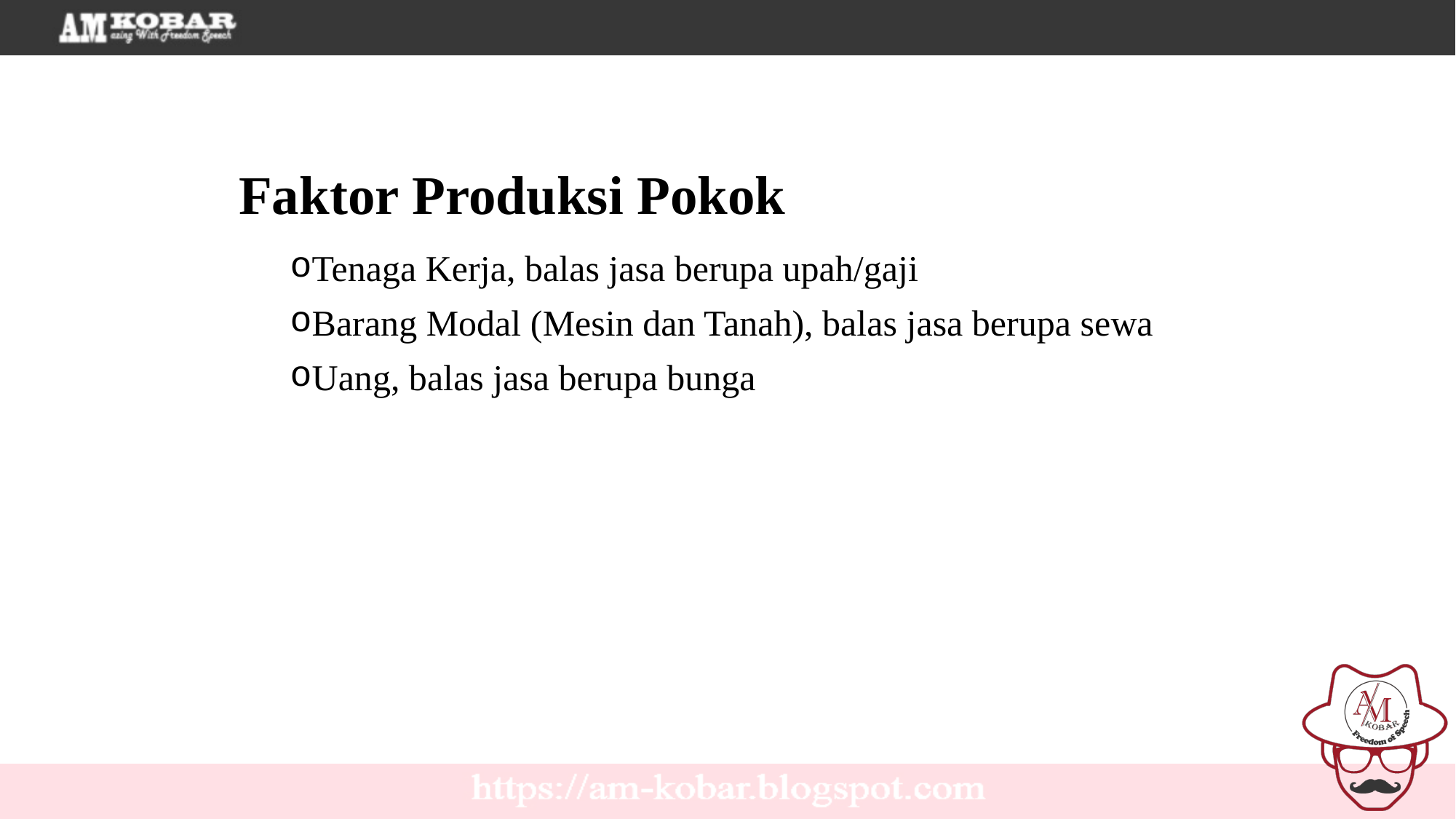

Faktor Produksi Pokok
Tenaga Kerja, balas jasa berupa upah/gaji
Barang Modal (Mesin dan Tanah), balas jasa berupa sewa
Uang, balas jasa berupa bunga